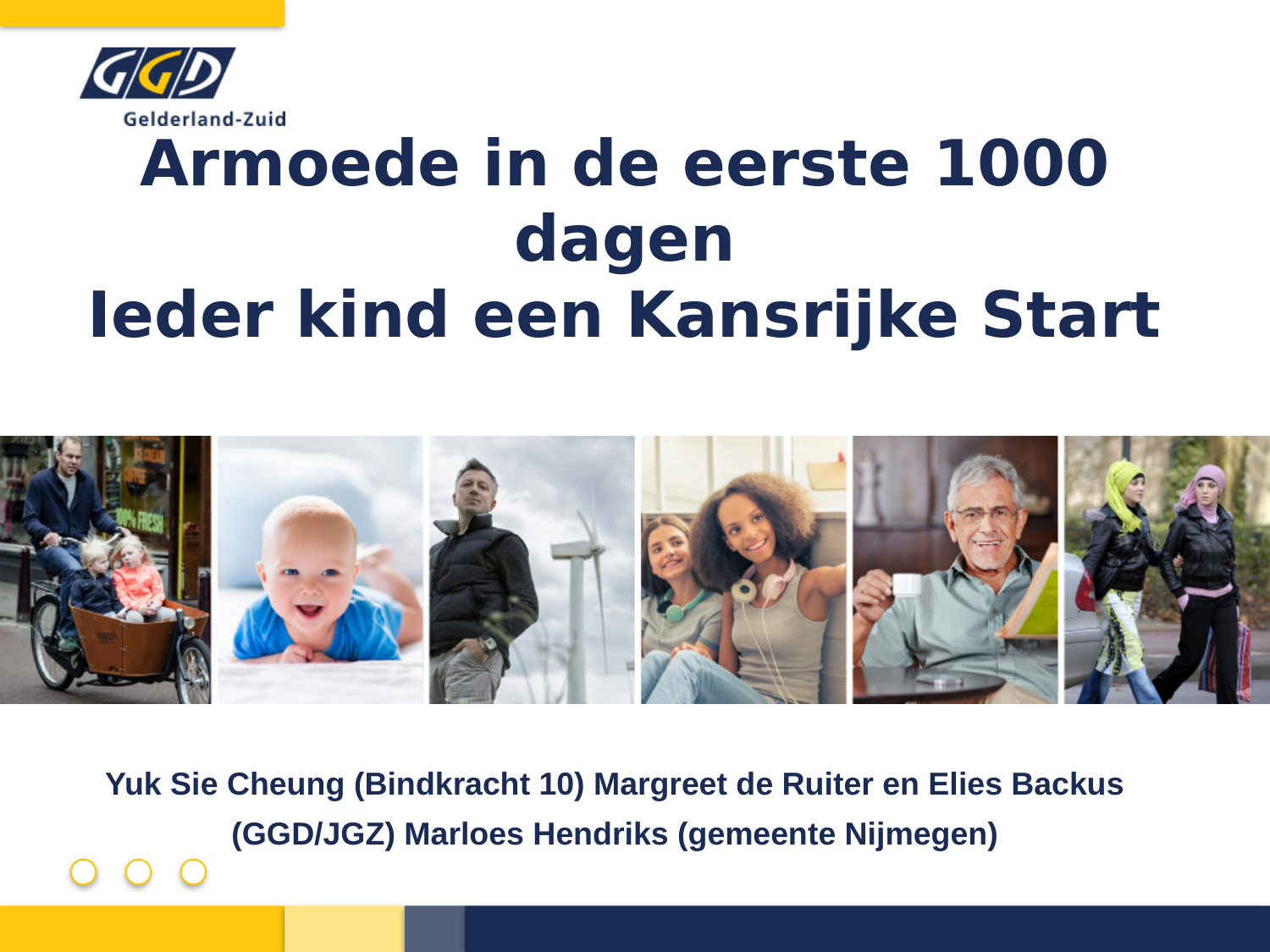

# Armoede in de eerste 1000 dagen Ieder kind een Kansrijke Start
Yuk Sie Cheung (Bindkracht 10) Margreet de Ruiter en Elies Backus (GGD/JGZ) Marloes Hendriks (gemeente Nijmegen)